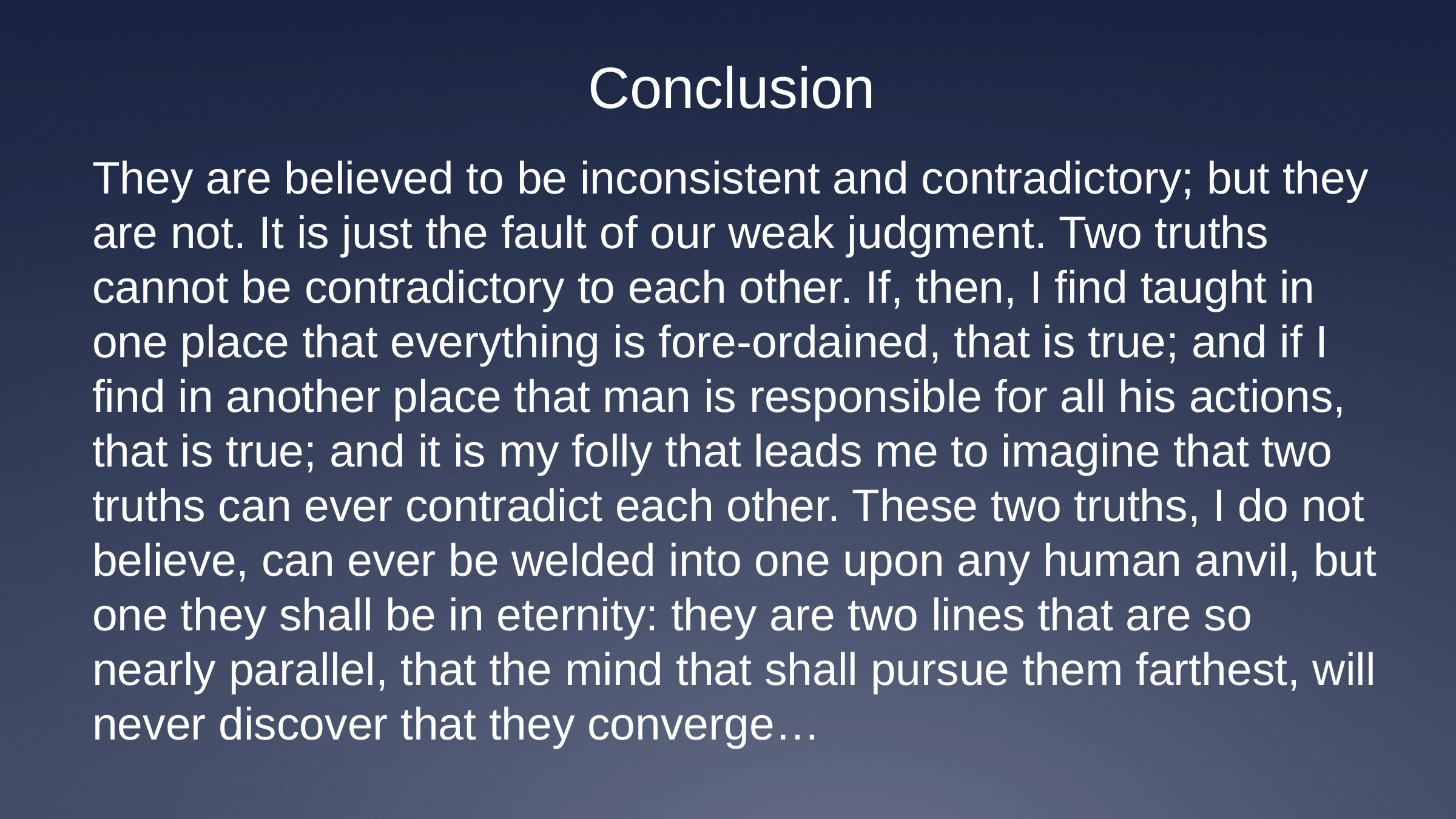

Conclusion
They are believed to be inconsistent and contradictory; but they are not. It is just the fault of our weak judgment. Two truths cannot be contradictory to each other. If, then, I find taught in one place that everything is fore-ordained, that is true; and if I find in another place that man is responsible for all his actions, that is true; and it is my folly that leads me to imagine that two truths can ever contradict each other. These two truths, I do not believe, can ever be welded into one upon any human anvil, but one they shall be in eternity: they are two lines that are so nearly parallel, that the mind that shall pursue them farthest, will never discover that they converge…